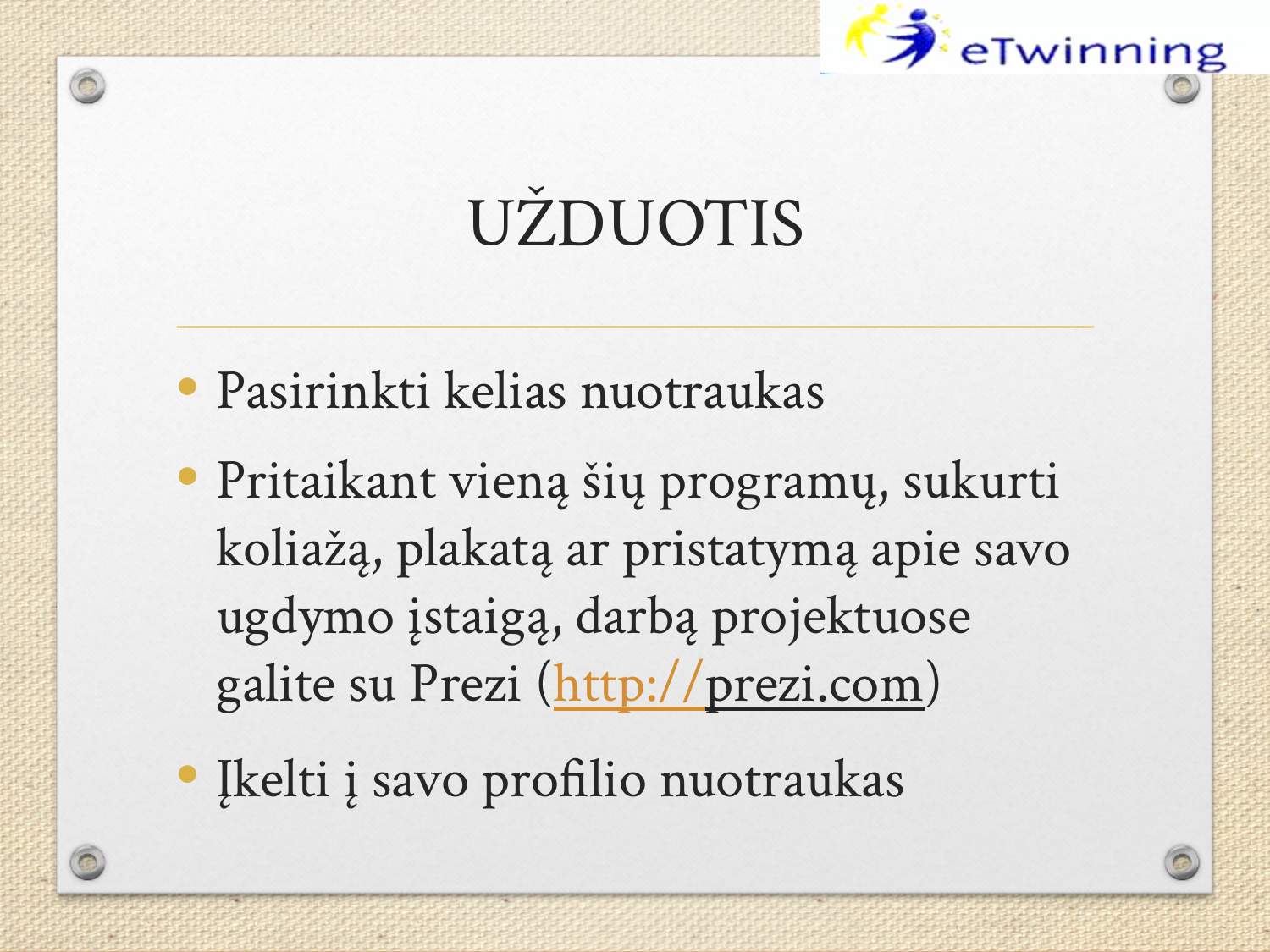

# UŽDUOTIS
Pasirinkti kelias nuotraukas
Pritaikant vieną šių programų, sukurti koliažą, plakatą ar pristatymą apie savo ugdymo įstaigą, darbą projektuose
galite su Prezi (http://prezi.com)
Įkelti į savo profilio nuotraukas